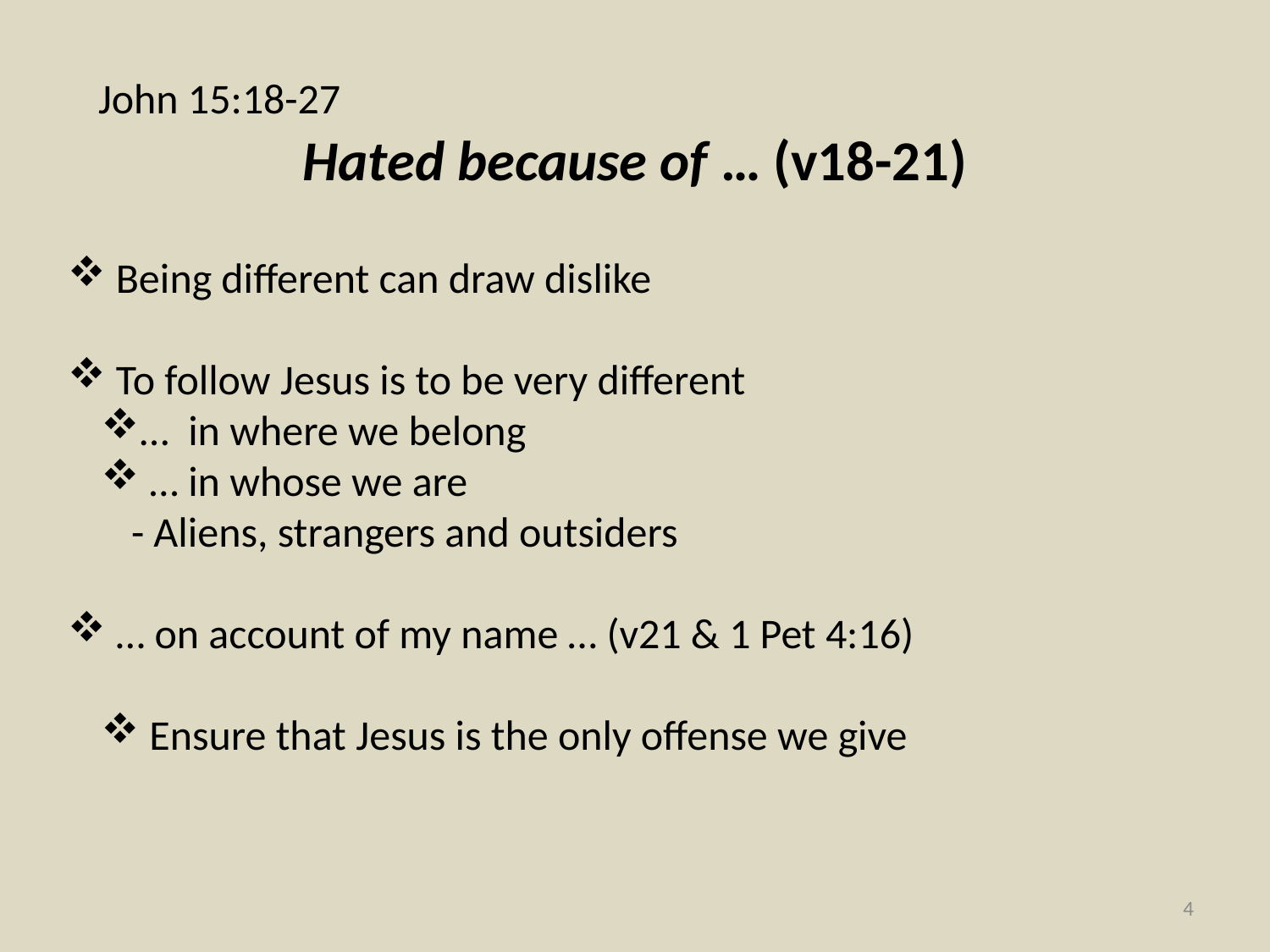

# John 15:18-27
Hated because of … (v18-21)
 Being different can draw dislike

 To follow Jesus is to be very different
…  in where we belong
 … in whose we are
- Aliens, strangers and outsiders

 … on account of my name … (v21 & 1 Pet 4:16)

 Ensure that Jesus is the only offense we give
4